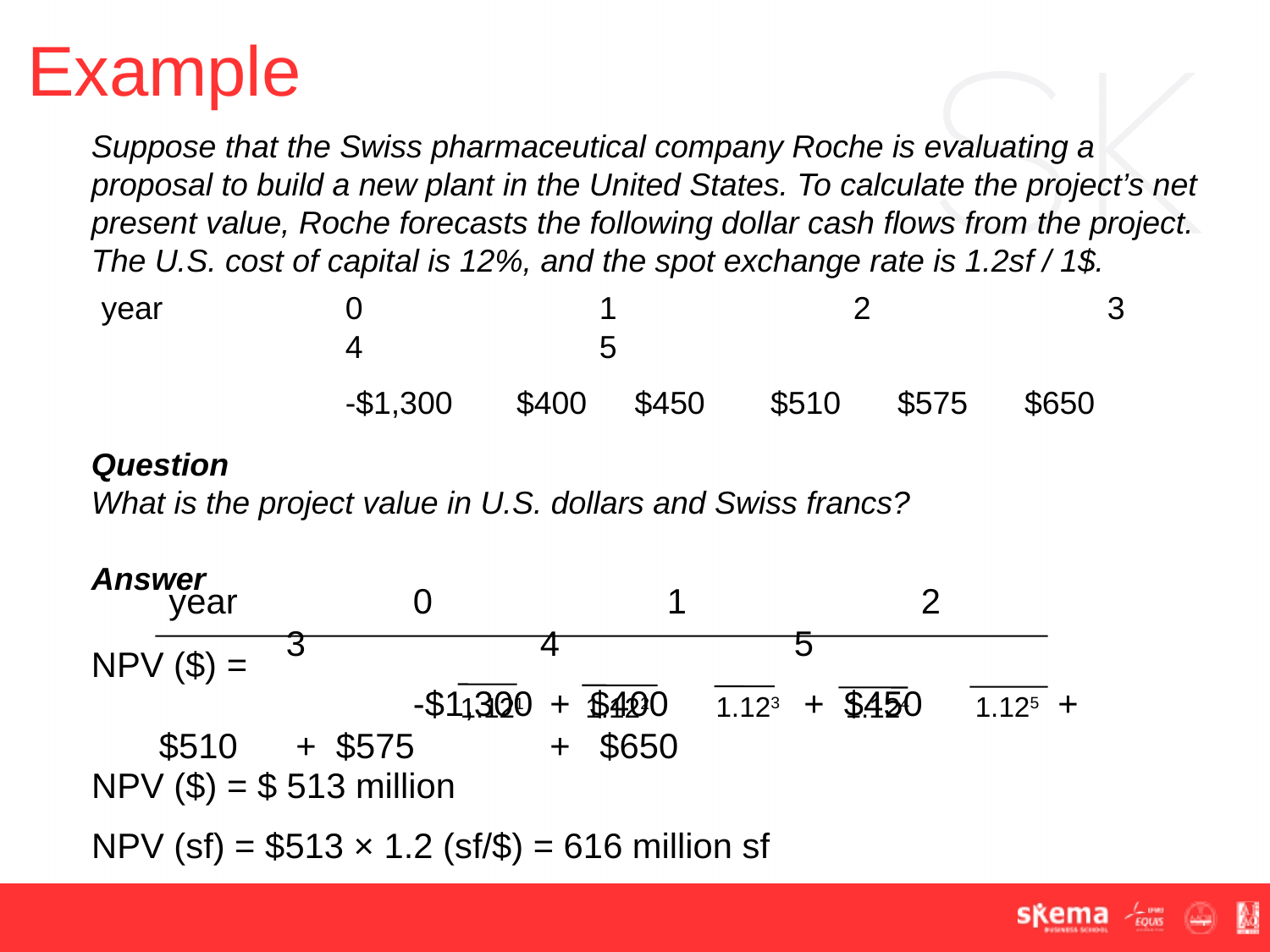

Example
Suppose that the Swiss pharmaceutical company Roche is evaluating a proposal to build a new plant in the United States. To calculate the project’s net present value, Roche forecasts the following dollar cash flows from the project. The U.S. cost of capital is 12%, and the spot exchange rate is 1.2sf / 1$.

 year 		0		1		2		3		4		5
 		-$1,300	     $400	    $450	     $510	     $575	     $650

Question
What is the project value in U.S. dollars and Swiss francs?

Answer

 year 		0		1		2		3		4		5
 		-$1,300	 +  $400	 +  $450	 +  $510	 +  $575	 +   $650
NPV ($) =

1.125
1.123
1.124
1.121
1.122

NPV ($) = $ 513 million
NPV (sf) = $513 × 1.2 (sf/$) = 616 million sf